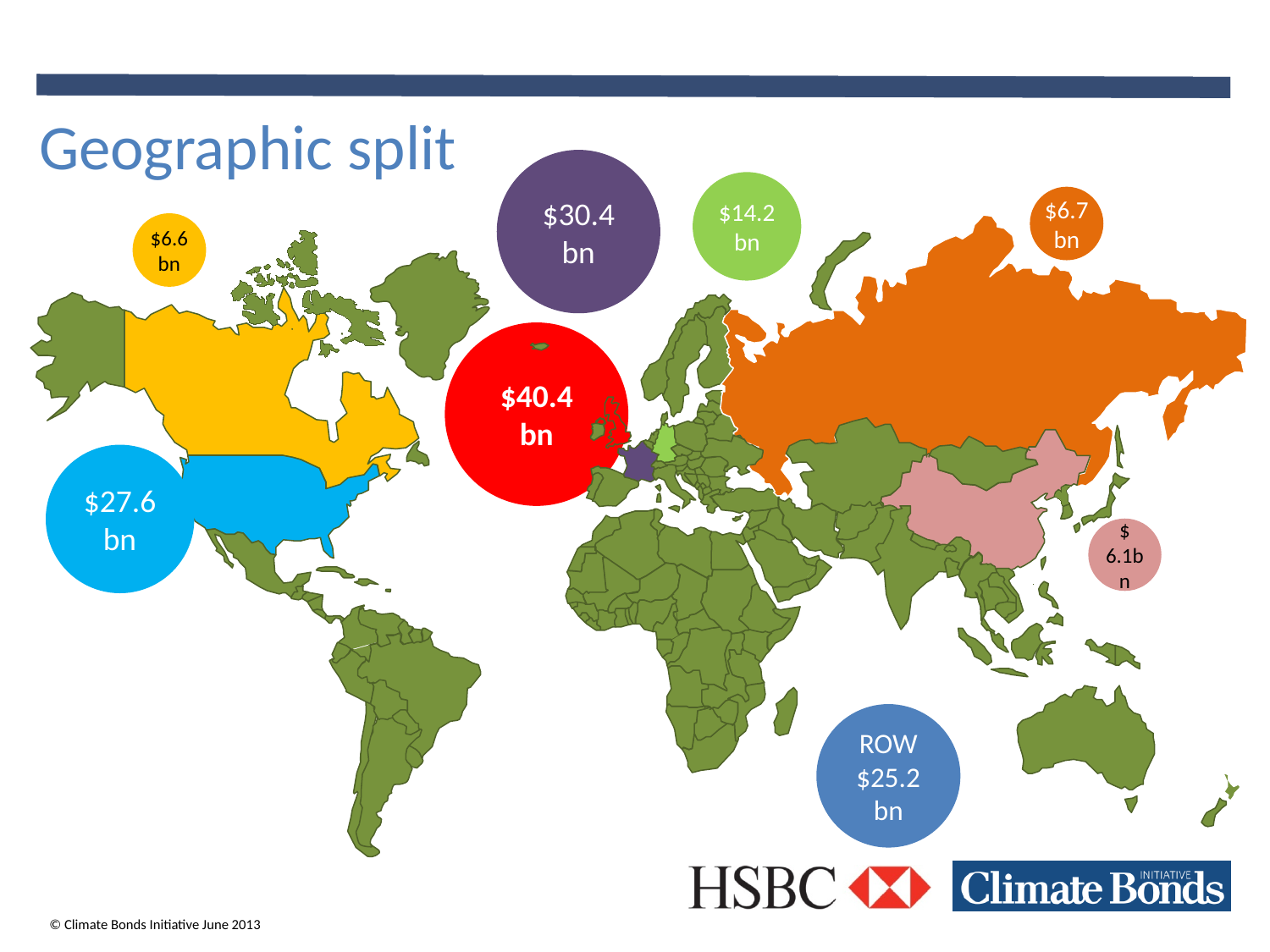

# Geographic split
$30.4
bn
$14.2bn
$6.7bn
$6.6
bn

$40.4
bn

$27.6bn

$ 6.1bn

ROW
$25.2bn